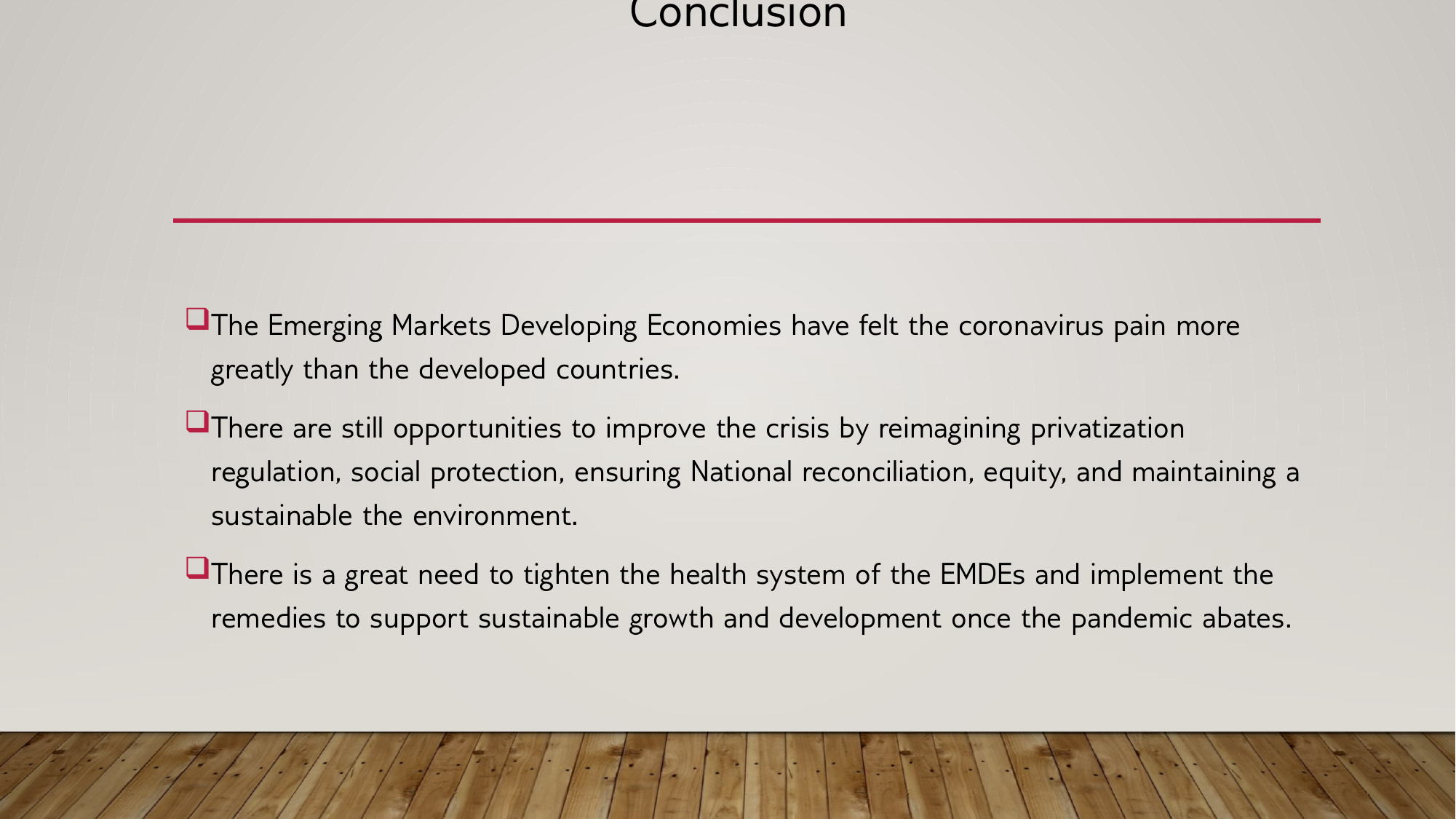

# Conclusion

The Emerging Markets Developing Economies have felt the coronavirus pain more greatly than the developed countries.
There are still opportunities to improve the crisis by reimagining privatization regulation, social protection, ensuring National reconciliation, equity, and maintaining a sustainable the environment.
There is a great need to tighten the health system of the EMDEs and implement the remedies to support sustainable growth and development once the pandemic abates.